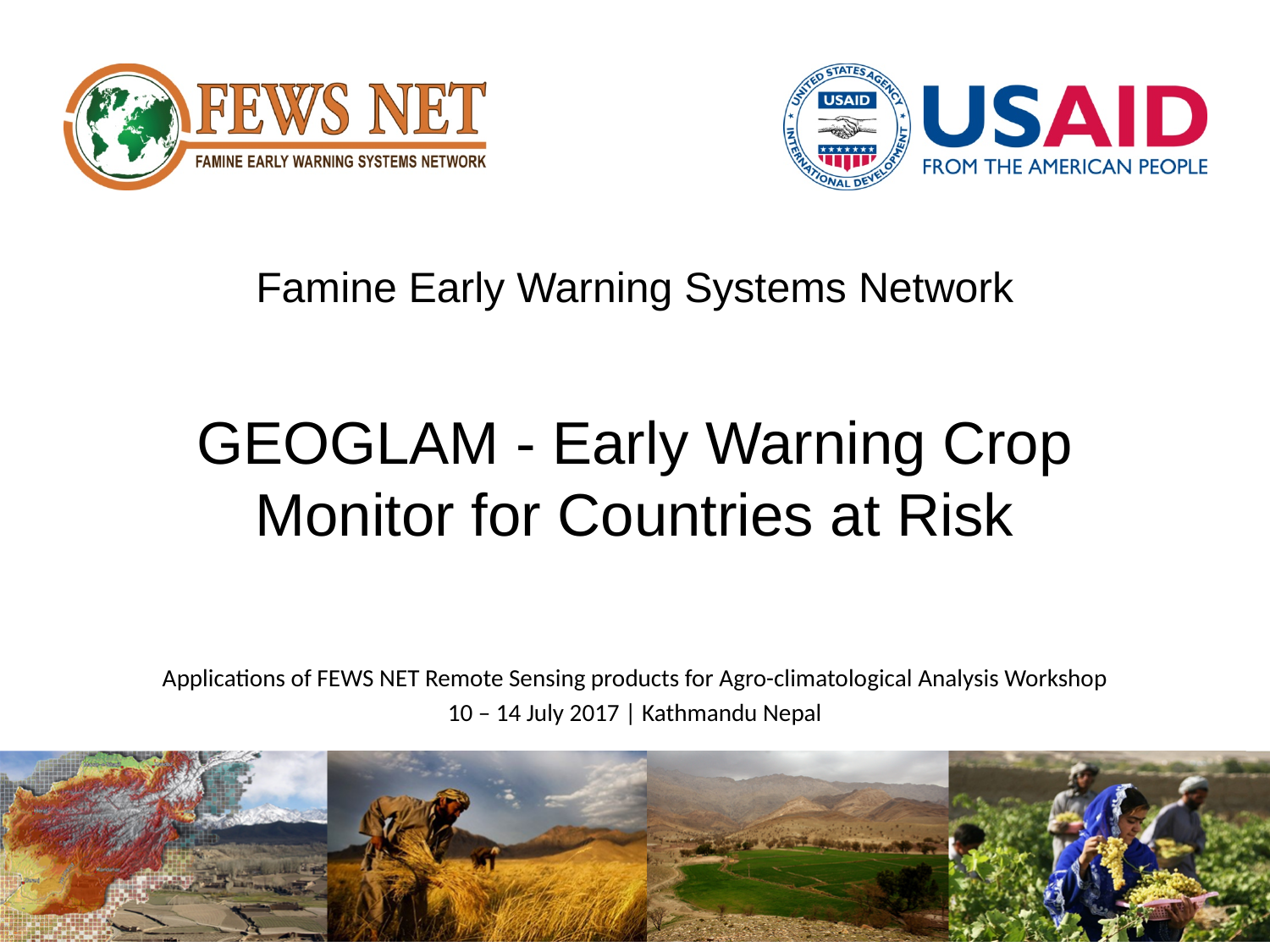

# GEOGLAM - Early Warning Crop Monitor for Countries at Risk
Applications of FEWS NET Remote Sensing products for Agro-climatological Analysis Workshop
10 – 14 July 2017 | Kathmandu Nepal